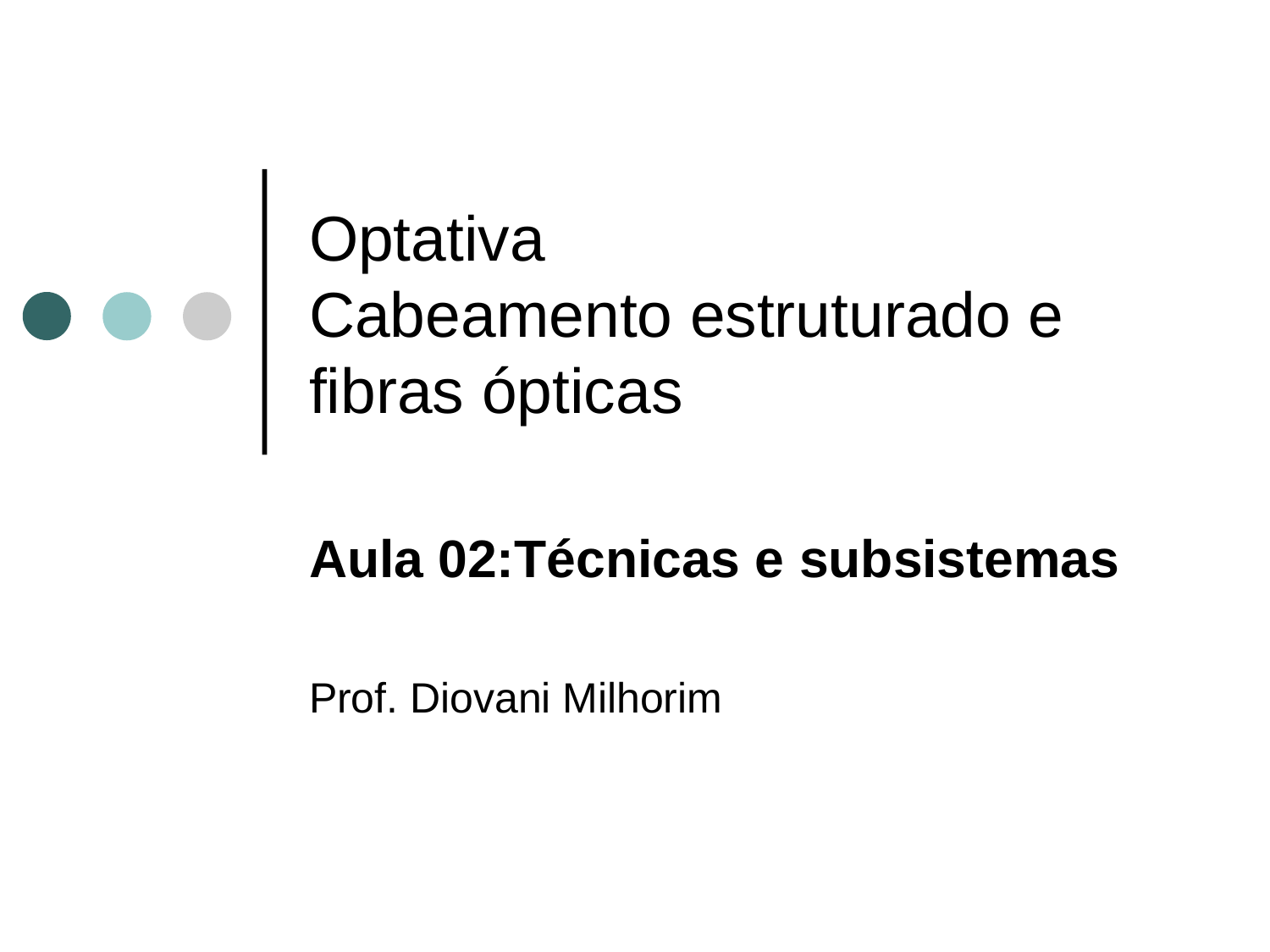

# Optativa Cabeamento estruturado e fibras ópticas
Aula 02:Técnicas e subsistemas

Prof. Diovani Milhorim